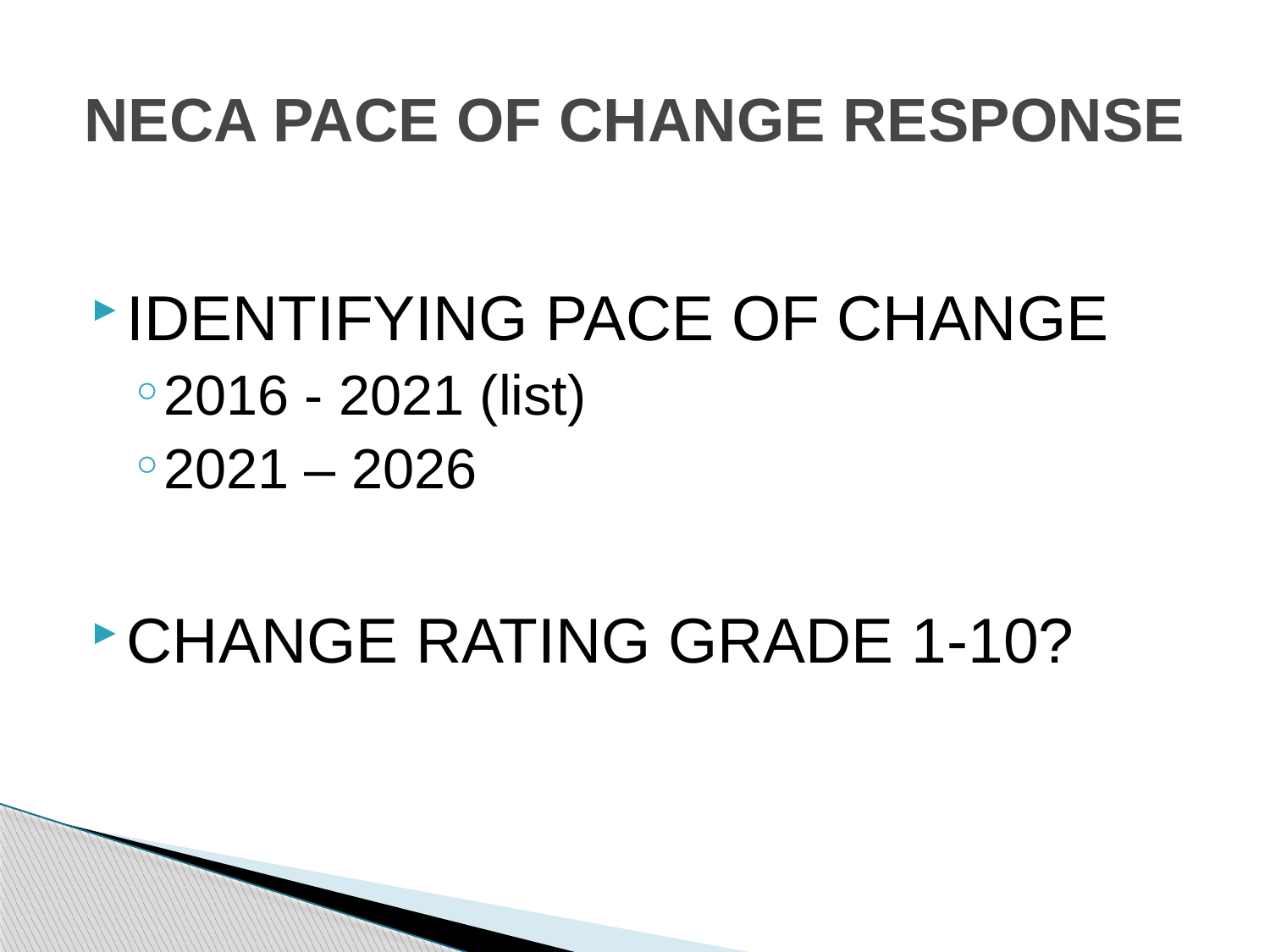

# NECA PACE OF CHANGE RESPONSE
IDENTIFYING PACE OF CHANGE
2016 - 2021 (list)
2021 – 2026

CHANGE RATING GRADE 1-10?